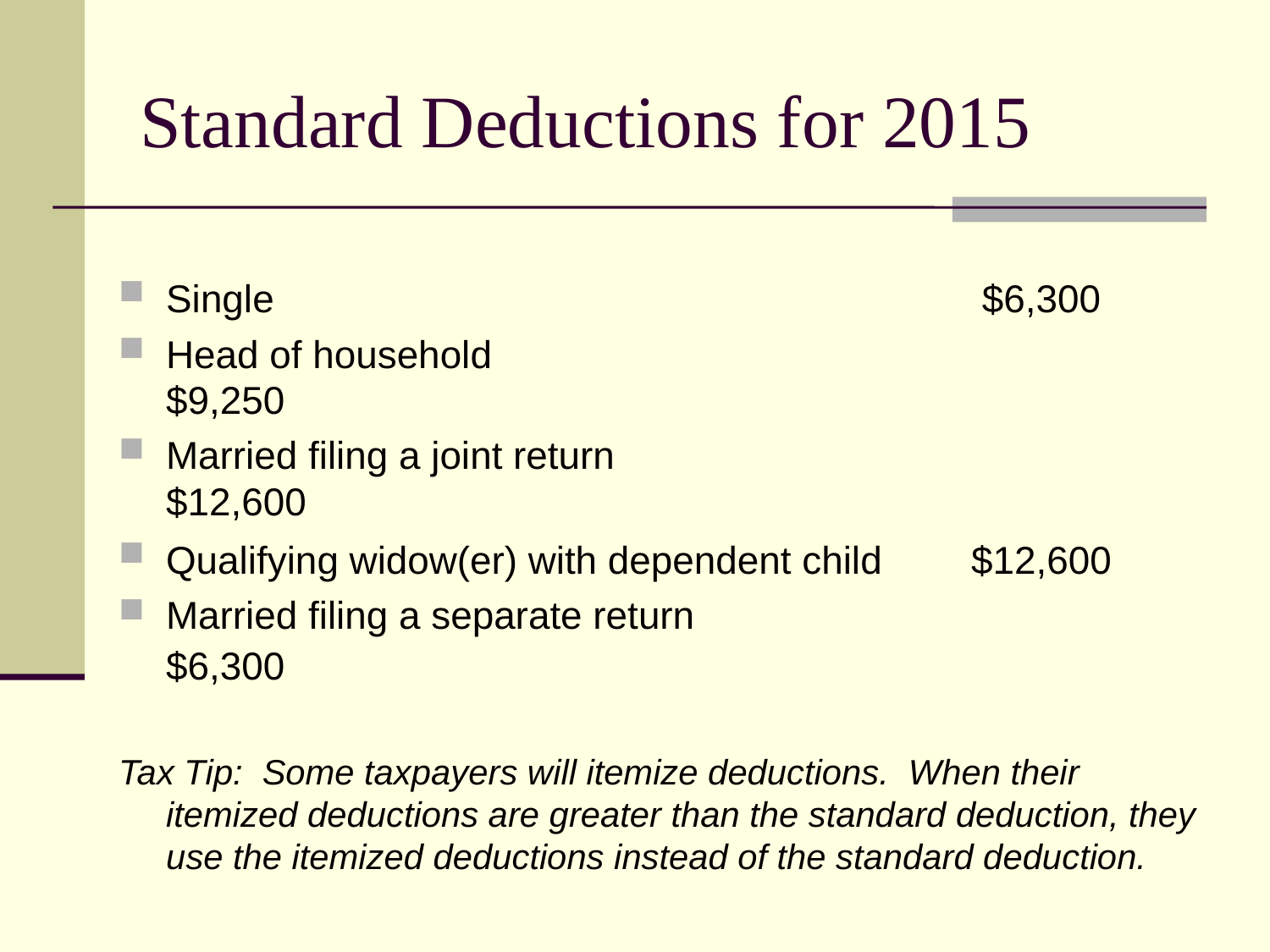

# Standard Deductions for 2015
Single						     $6,300
Head of household				      	     $9,250
Married filing a joint return	     	    	    	    $12,600
Qualifying widow(er) with dependent child	    $12,600
Married filing a separate return 	     	                 $6,300

Tax Tip:  Some taxpayers will itemize deductions.  When their itemized deductions are greater than the standard deduction, they use the itemized deductions instead of the standard deduction.